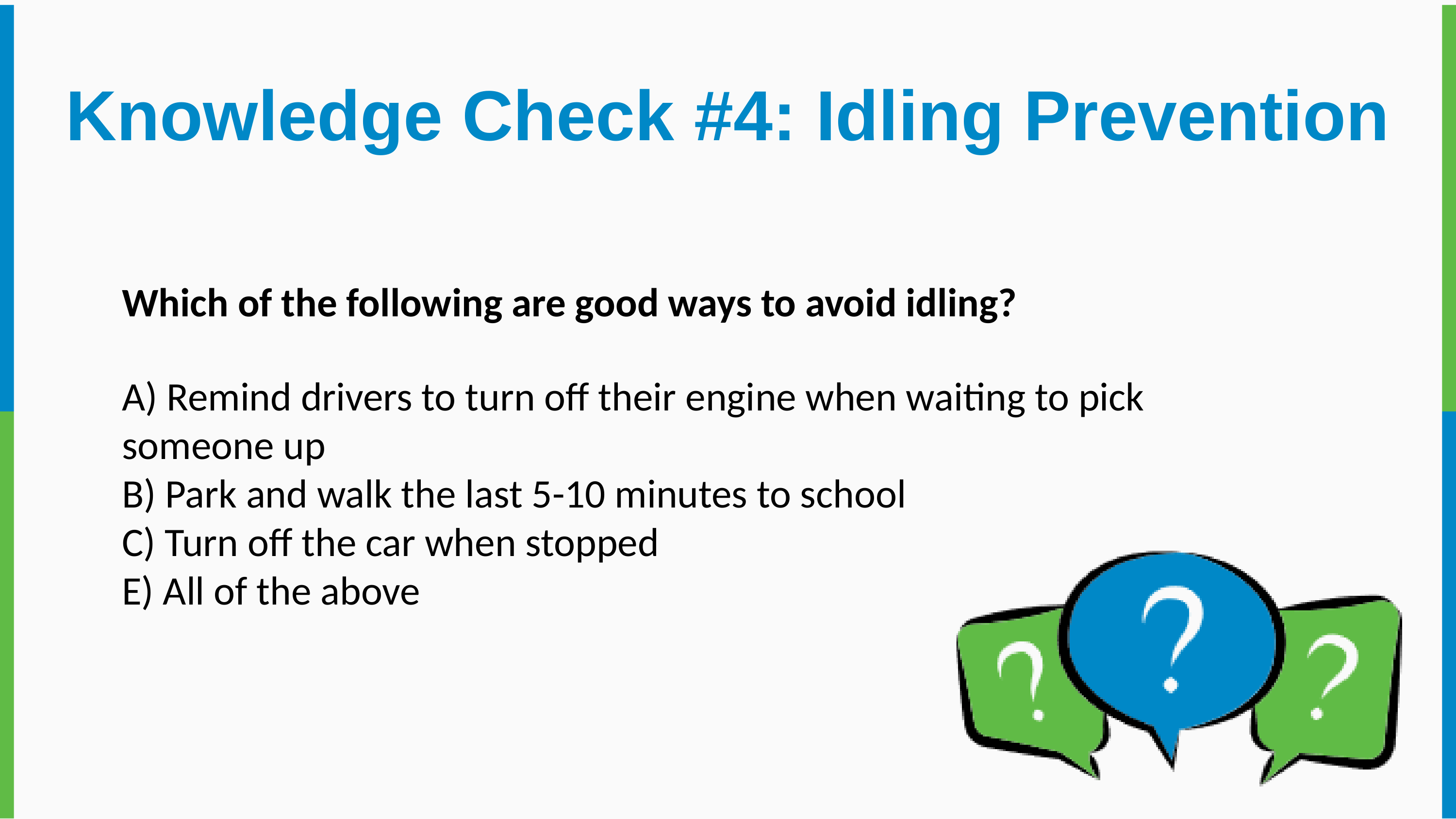

Knowledge Check #4: Idling Prevention
Which of the following are good ways to avoid idling?

A) Remind drivers to turn off their engine when waiting to pick someone up
B) Park and walk the last 5-10 minutes to school
C) Turn off the car when stopped
E) All of the above